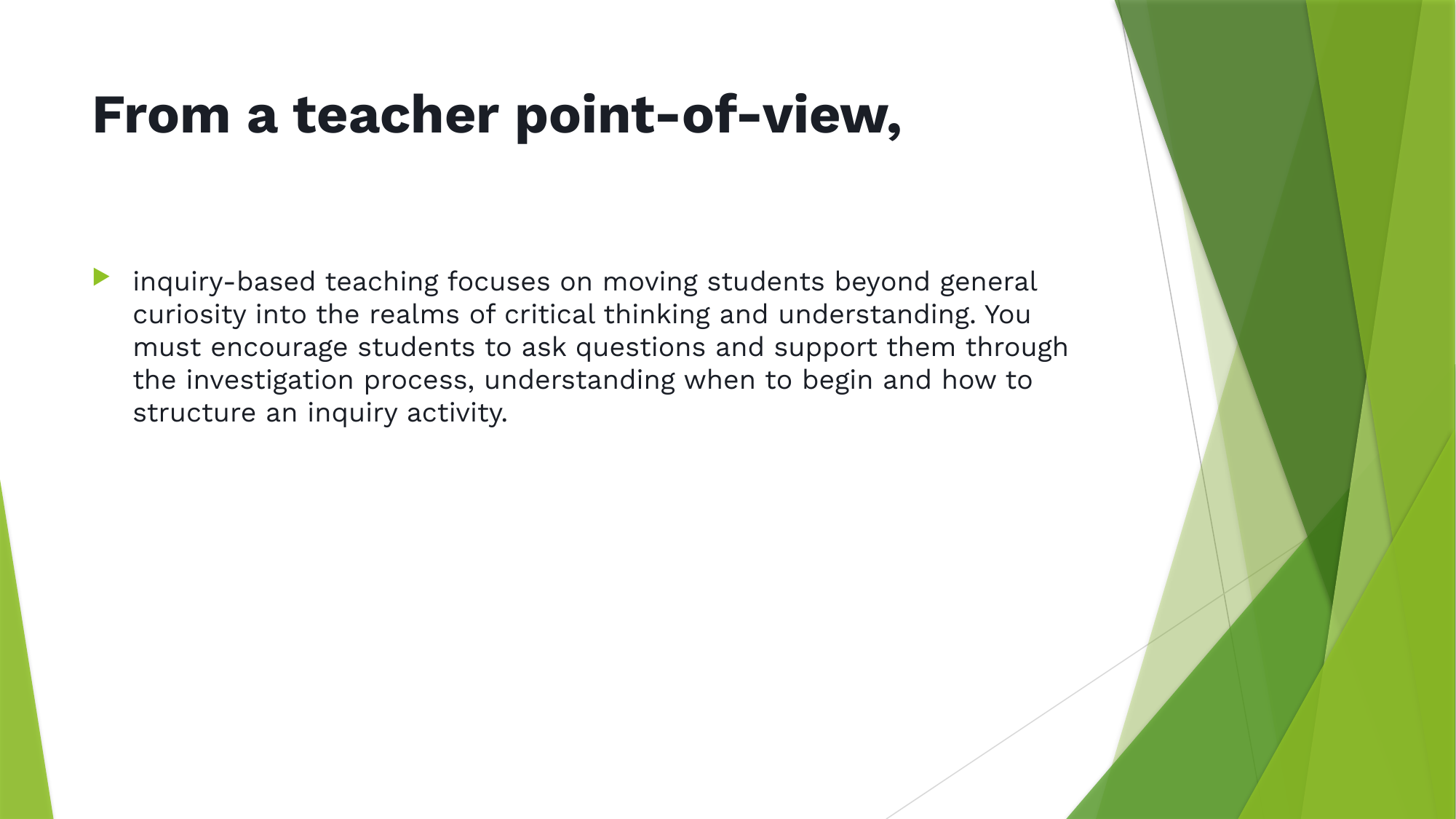

# From a teacher point-of-view,
inquiry-based teaching focuses on moving students beyond general curiosity into the realms of critical thinking and understanding. You must encourage students to ask questions and support them through the investigation process, understanding when to begin and how to structure an inquiry activity.